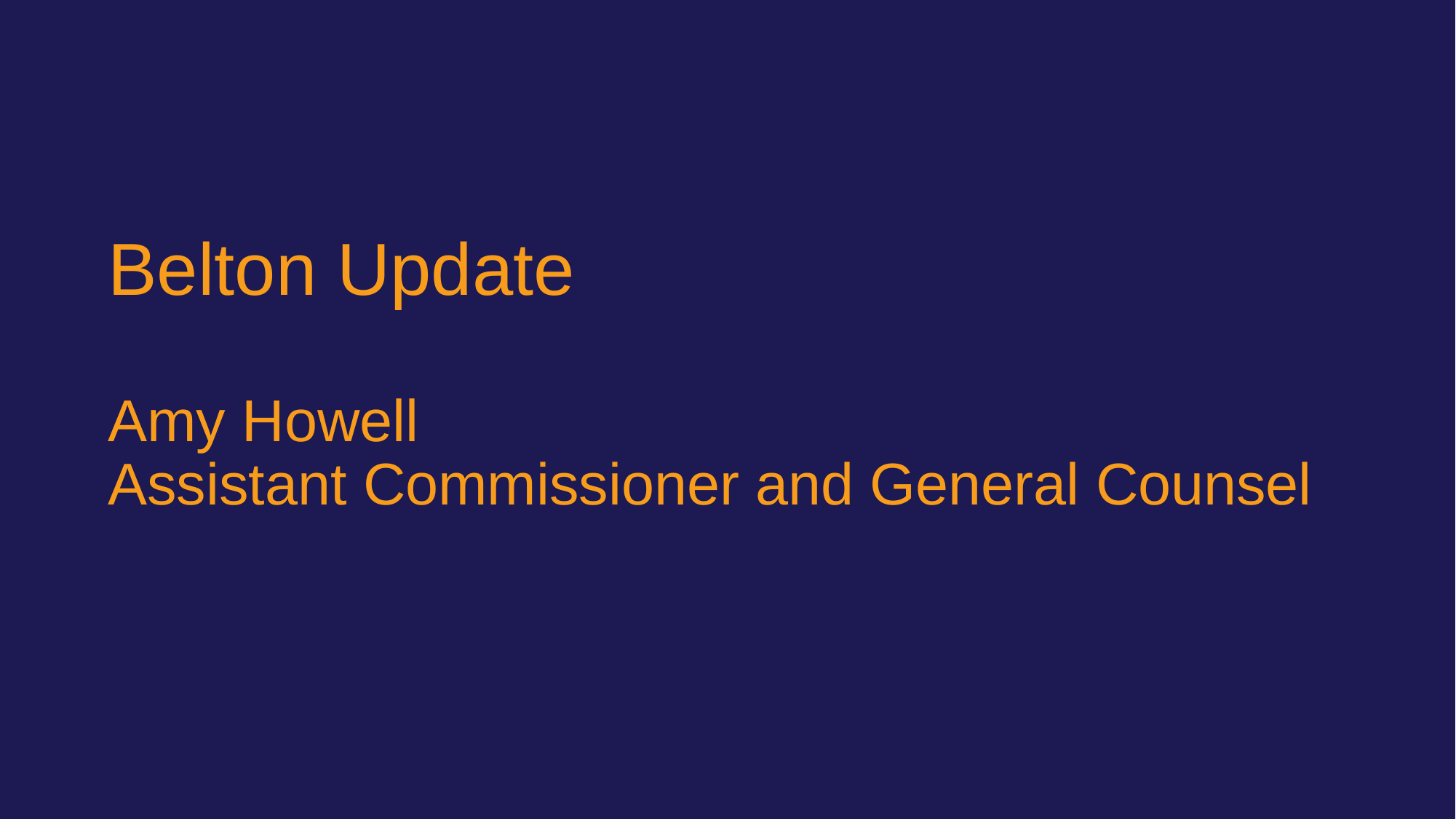

Belton Update
Amy Howell
Assistant Commissioner and General Counsel